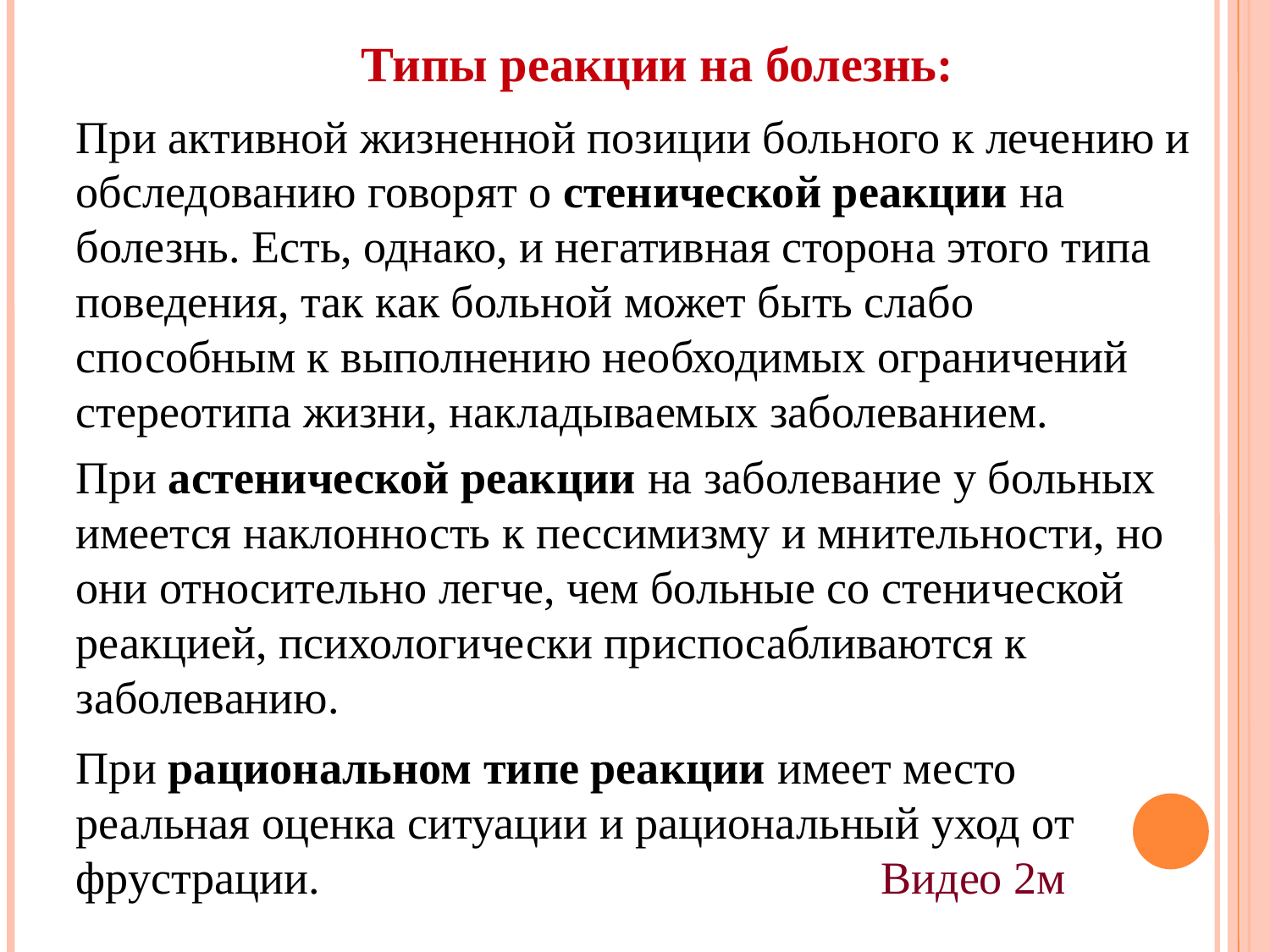

Типы реакции на болезнь:
При активной жизненной позиции больного к лечению и обследованию говорят о стенической реакции на болезнь. Есть, однако, и негативная сторона этого типа поведения, так как больной может быть слабо способным к выполнению необходимых ограничений стереотипа жизни, накладываемых заболеванием.
При астенической реакции на заболевание у больных имеется наклонность к пессимизму и мнительности, но они относительно легче, чем больные со стенической реакцией, психологически приспосабливаются к заболеванию.
При рациональном типе реакции имеет место реальная оценка ситуации и рациональный уход от фрустрации.                                                 Видео 2м